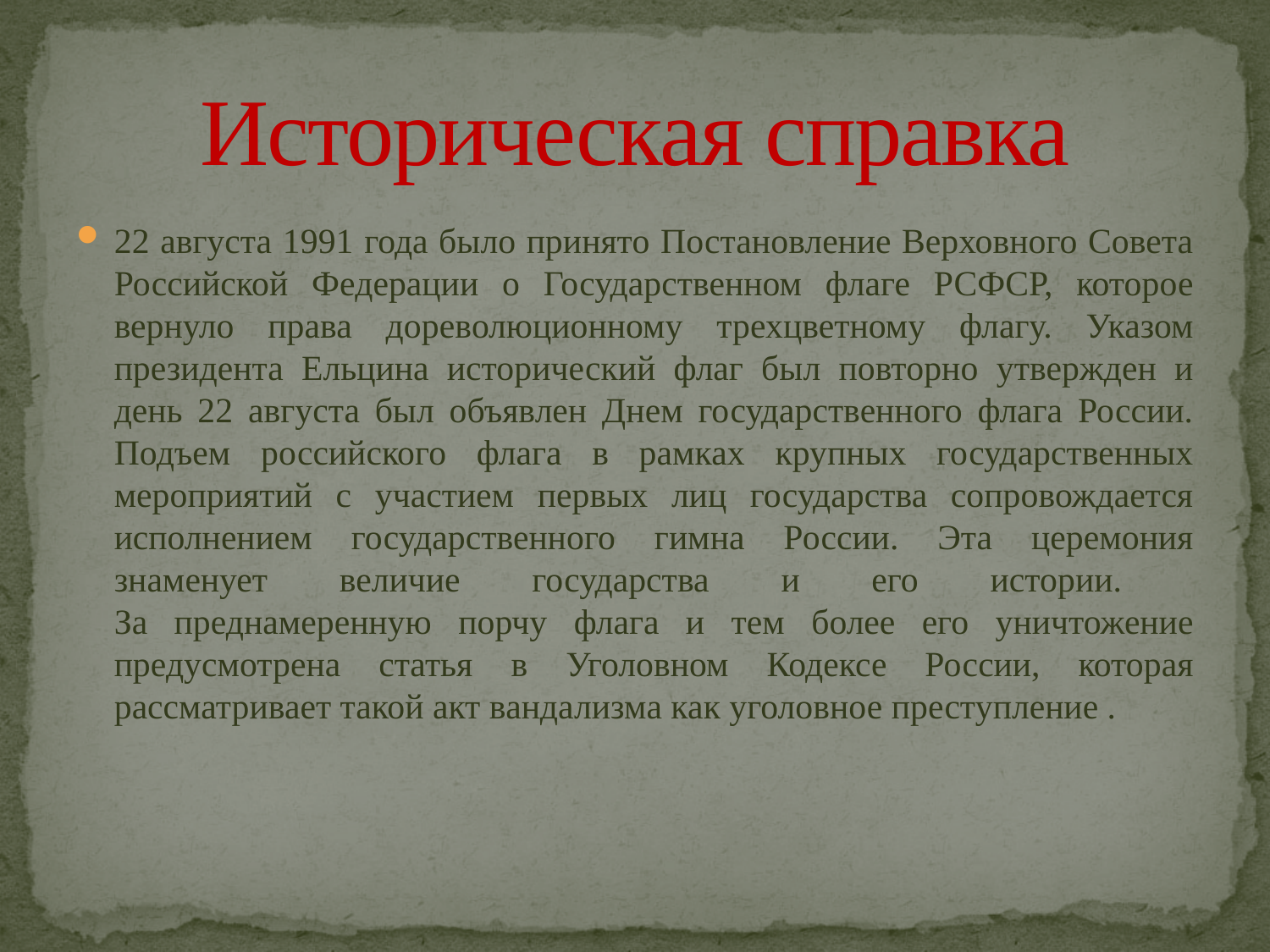

# Историческая справка
22 августа 1991 года было принято Постановление Верховного Совета Российской Федерации о Государственном флаге РСФСР, которое вернуло права дореволюционному трехцветному флагу. Указом президента Ельцина исторический флаг был повторно утвержден и день 22 августа был объявлен Днем государственного флага России. Подъем российского флага в рамках крупных государственных мероприятий с участием первых лиц государства сопровождается исполнением государственного гимна России. Эта церемония знаменует величие государства и его истории.
За преднамеренную порчу флага и тем более его уничтожение предусмотрена статья в Уголовном Кодексе России, которая рассматривает такой акт вандализма как уголовное преступление .